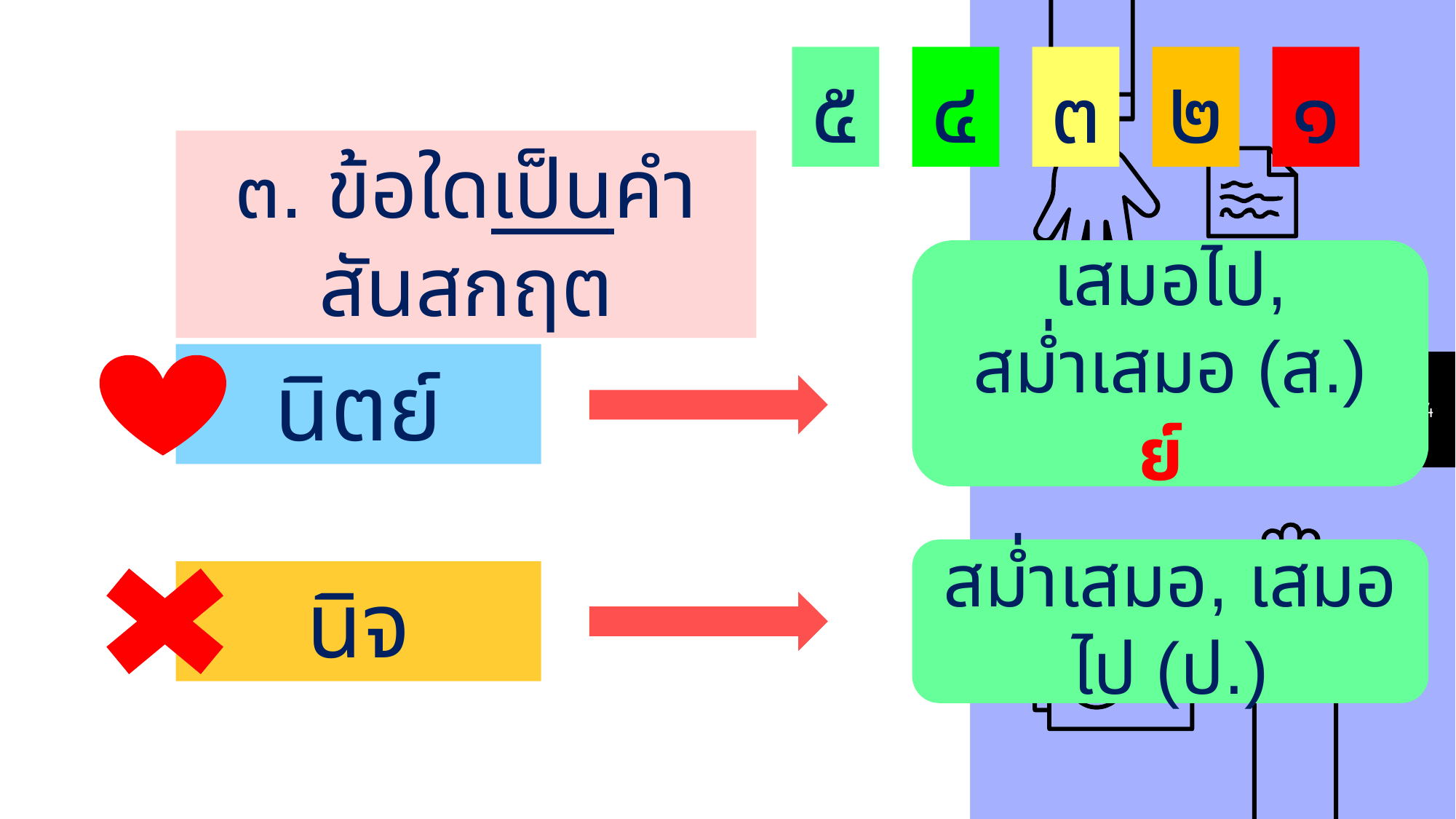

๒
๑
๔
๓
๕
๓. ข้อใดเป็นคำสันสกฤต
เสมอไป, สม่ำเสมอ (ส.)
ย์
นิตย์
4

สม่ำเสมอ, เสมอไป (ป.)

นิจ